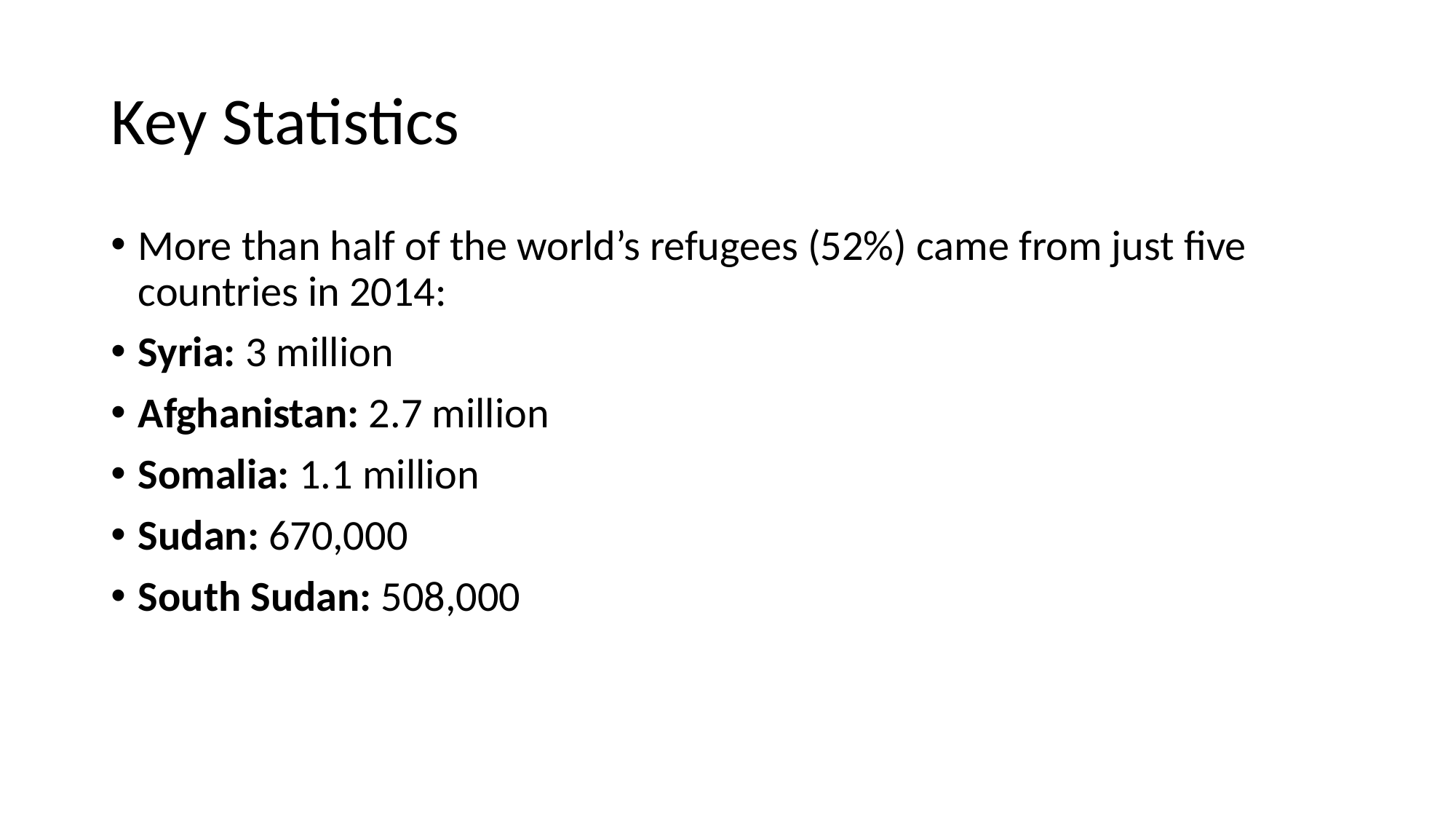

# Key Statistics
More than half of the world’s refugees (52%) came from just five countries in 2014:
Syria: 3 million
Afghanistan: 2.7 million
Somalia: 1.1 million
Sudan: 670,000
South Sudan: 508,000